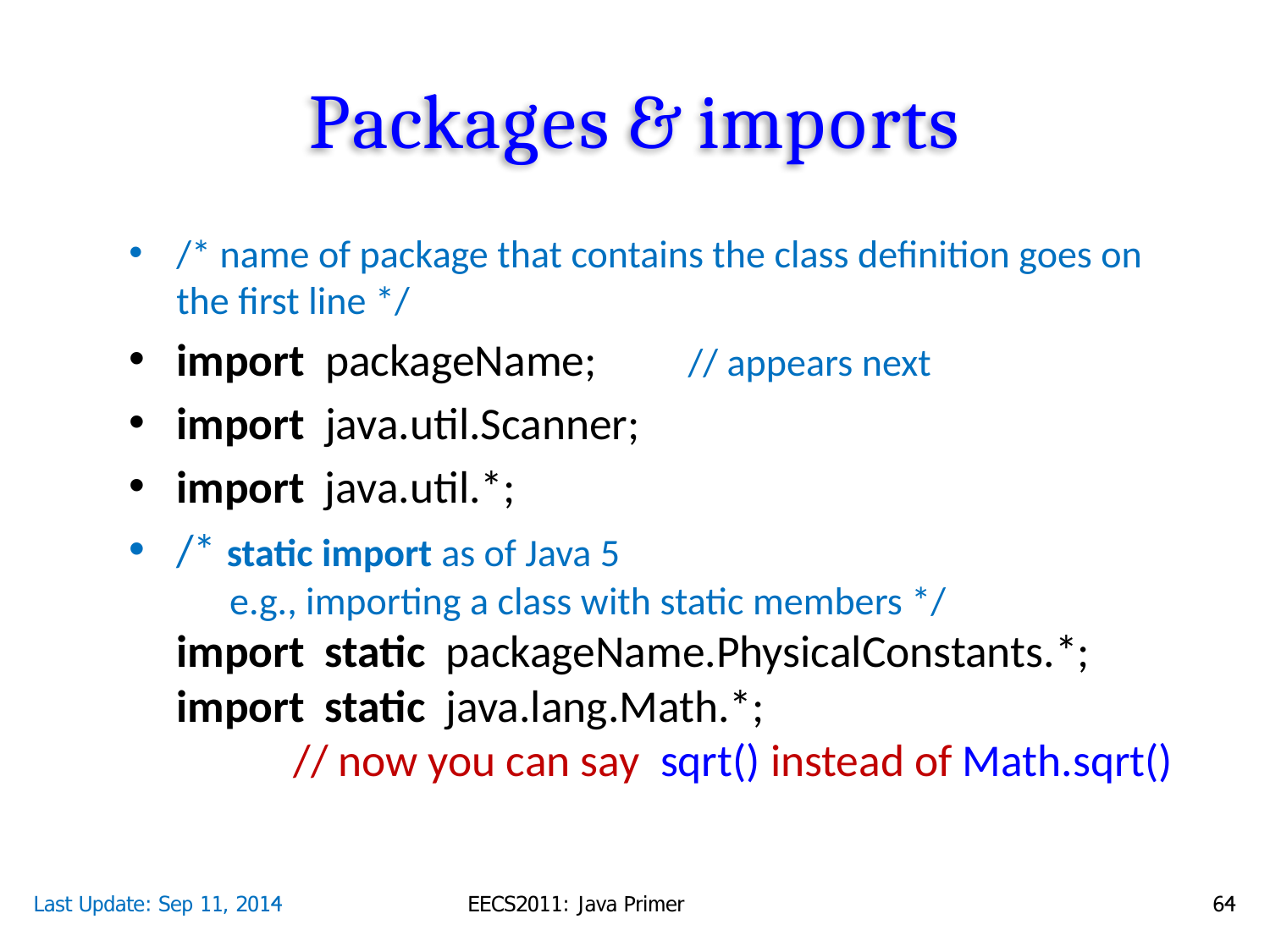

# Packages & imports
/* name of package that contains the class definition goes on the first line */
import  packageName;         // appears next
import  java.util.Scanner;
import  java.util.*;
/* static import as of Java 5
      e.g., importing a class with static members */
import  static  packageName.PhysicalConstants.*;
import  static  java.lang.Math.*;
	// now you can say  sqrt() instead of Math.sqrt()
Last Update: Sep 11, 2014
EECS2011: Java Primer
64